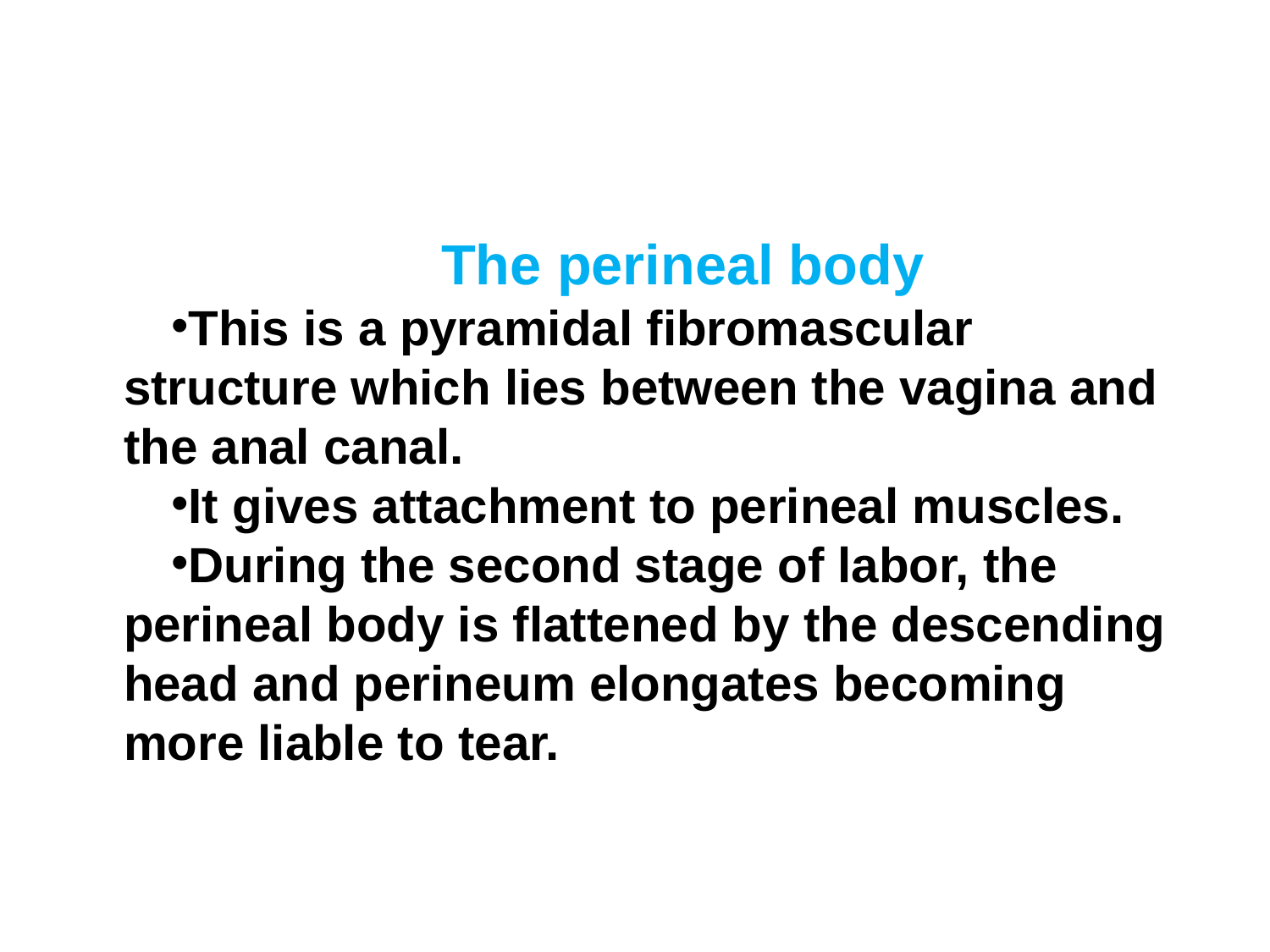

#
The perineal body
This is a pyramidal fibromascular structure which lies between the vagina and the anal canal.
It gives attachment to perineal muscles.
During the second stage of labor, the perineal body is flattened by the descending head and perineum elongates becoming more liable to tear.